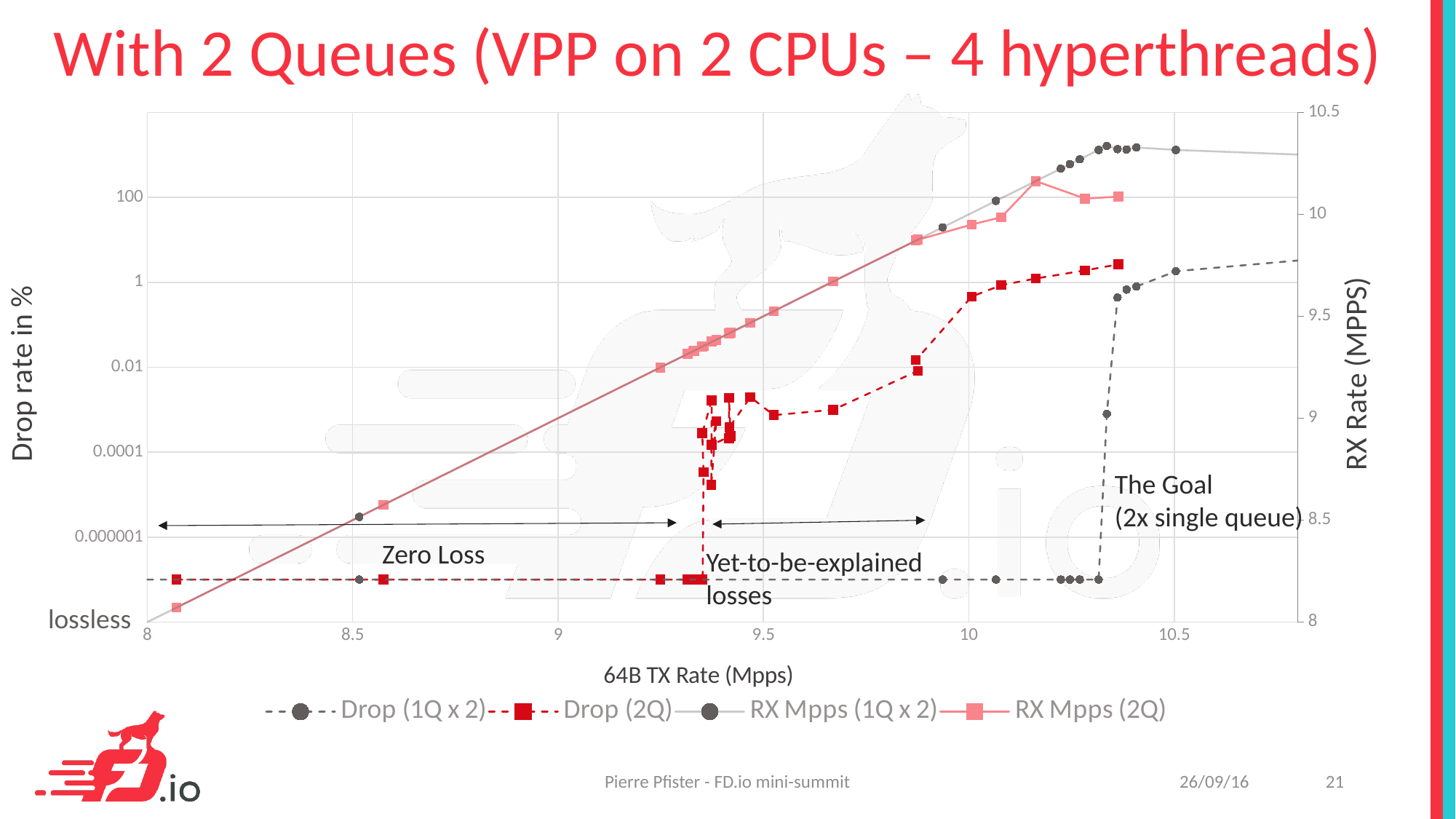

# With 2 Queues (VPP on 2 CPUs – 4 hyperthreads)

### Chart

| Category | Drop (1Q x 2) | Drop (2Q) | RX Mpps (1Q x 2) | RX Mpps (2Q) |
|---|---|---|---|---|
The Goal
(2x single queue)
Zero Loss
Yet-to-be-explained
losses
lossless
Pierre Pfister - FD.io mini-summit
26/09/16
21